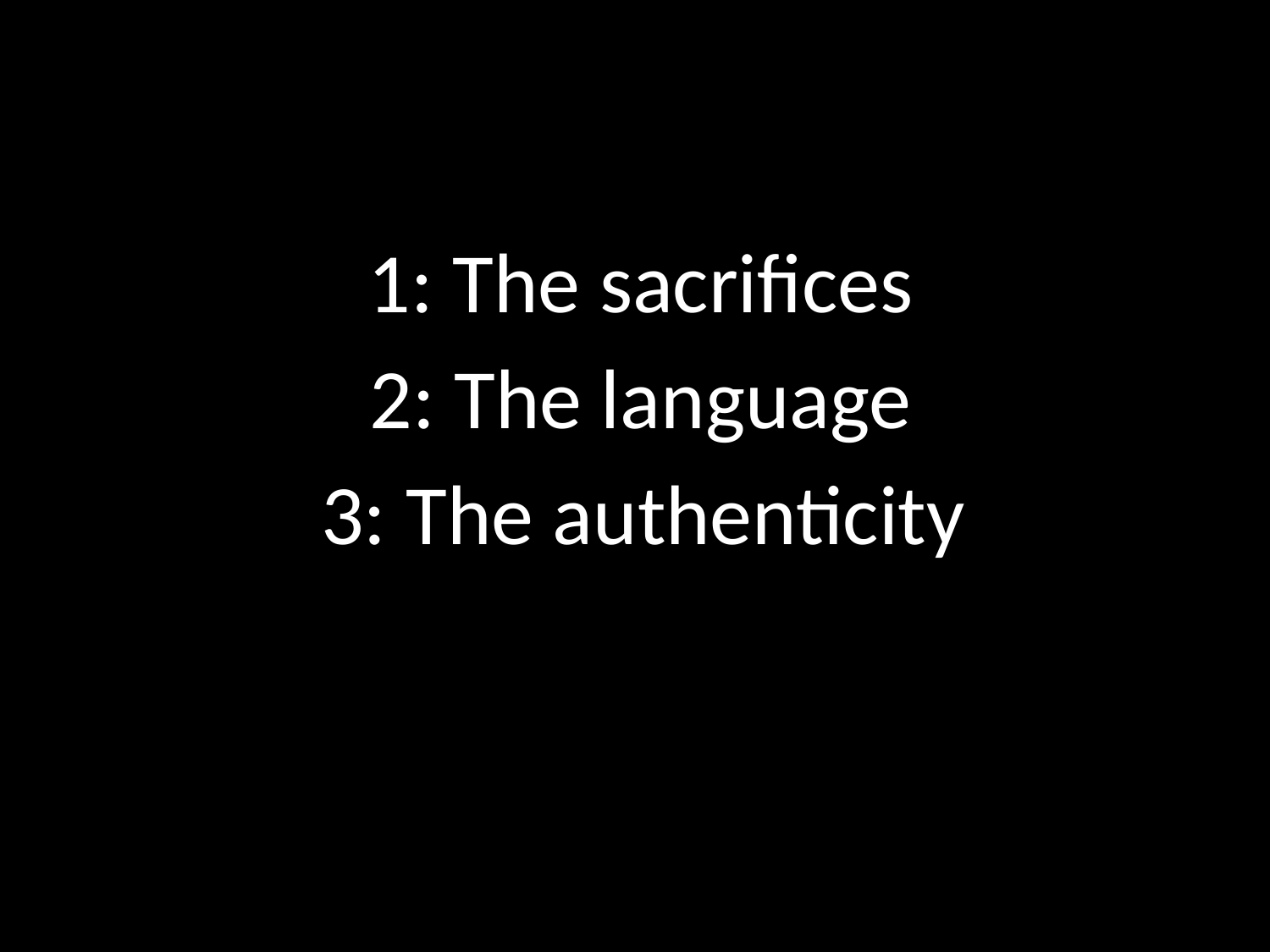

1: The sacrifices
2: The language
3: The authenticity